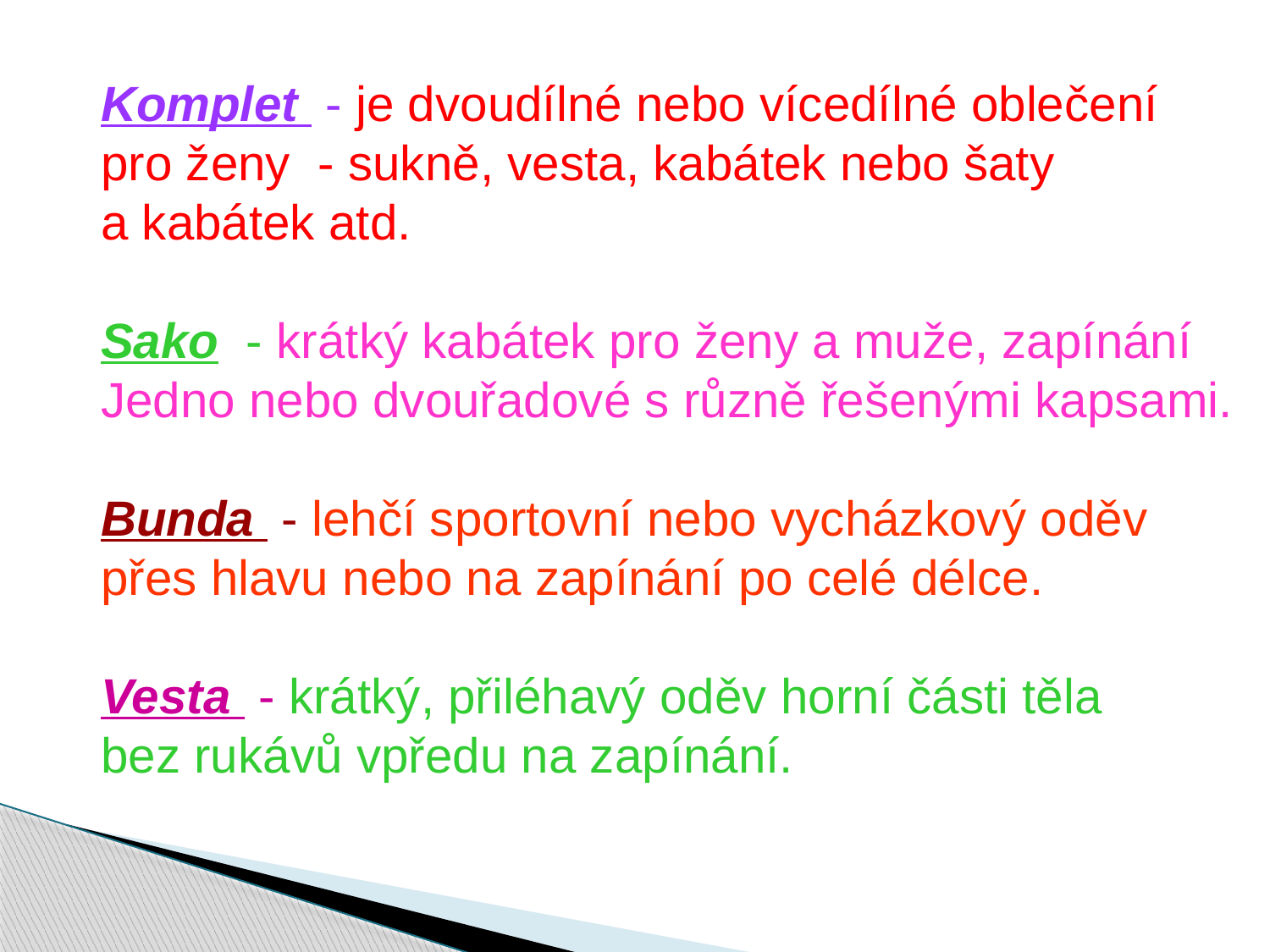

Komplet  - je dvoudílné nebo vícedílné oblečení
pro ženy  - sukně, vesta, kabátek nebo šaty
a kabátek atd.

Sako  - krátký kabátek pro ženy a muže, zapínání
Jedno nebo dvouřadové s různě řešenými kapsami.

Bunda  - lehčí sportovní nebo vycházkový oděv
přes hlavu nebo na zapínání po celé délce.

Vesta  - krátký, přiléhavý oděv horní části těla
bez rukávů vpředu na zapínání.